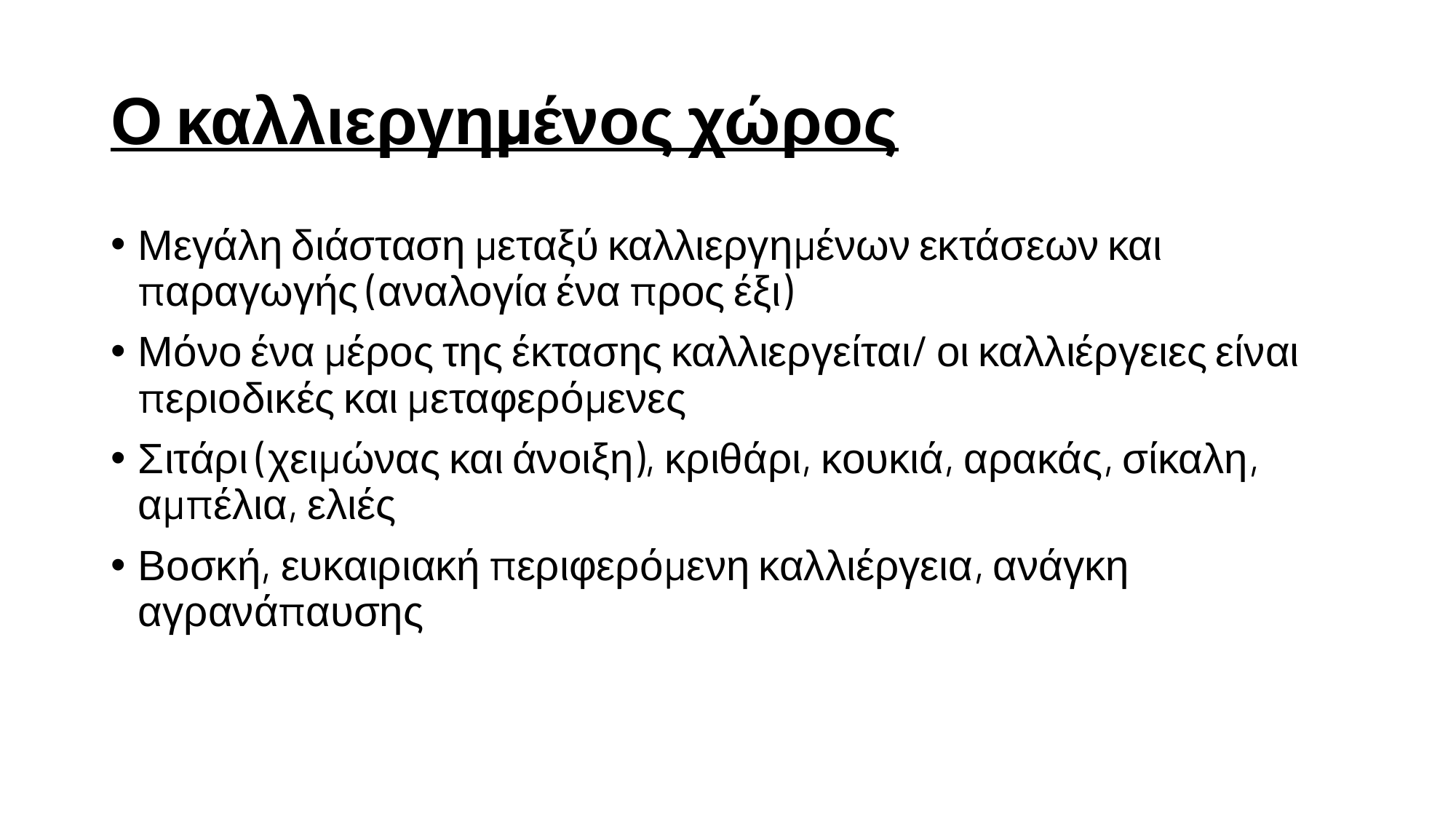

# Ο καλλιεργημένος χώρος
Μεγάλη διάσταση μεταξύ καλλιεργημένων εκτάσεων και παραγωγής (αναλογία ένα προς έξι)
Μόνο ένα μέρος της έκτασης καλλιεργείται/ οι καλλιέργειες είναι περιοδικές και μεταφερόμενες
Σιτάρι (χειμώνας και άνοιξη), κριθάρι, κουκιά, αρακάς, σίκαλη, αμπέλια, ελιές
Βοσκή, ευκαιριακή περιφερόμενη καλλιέργεια, ανάγκη αγρανάπαυσης